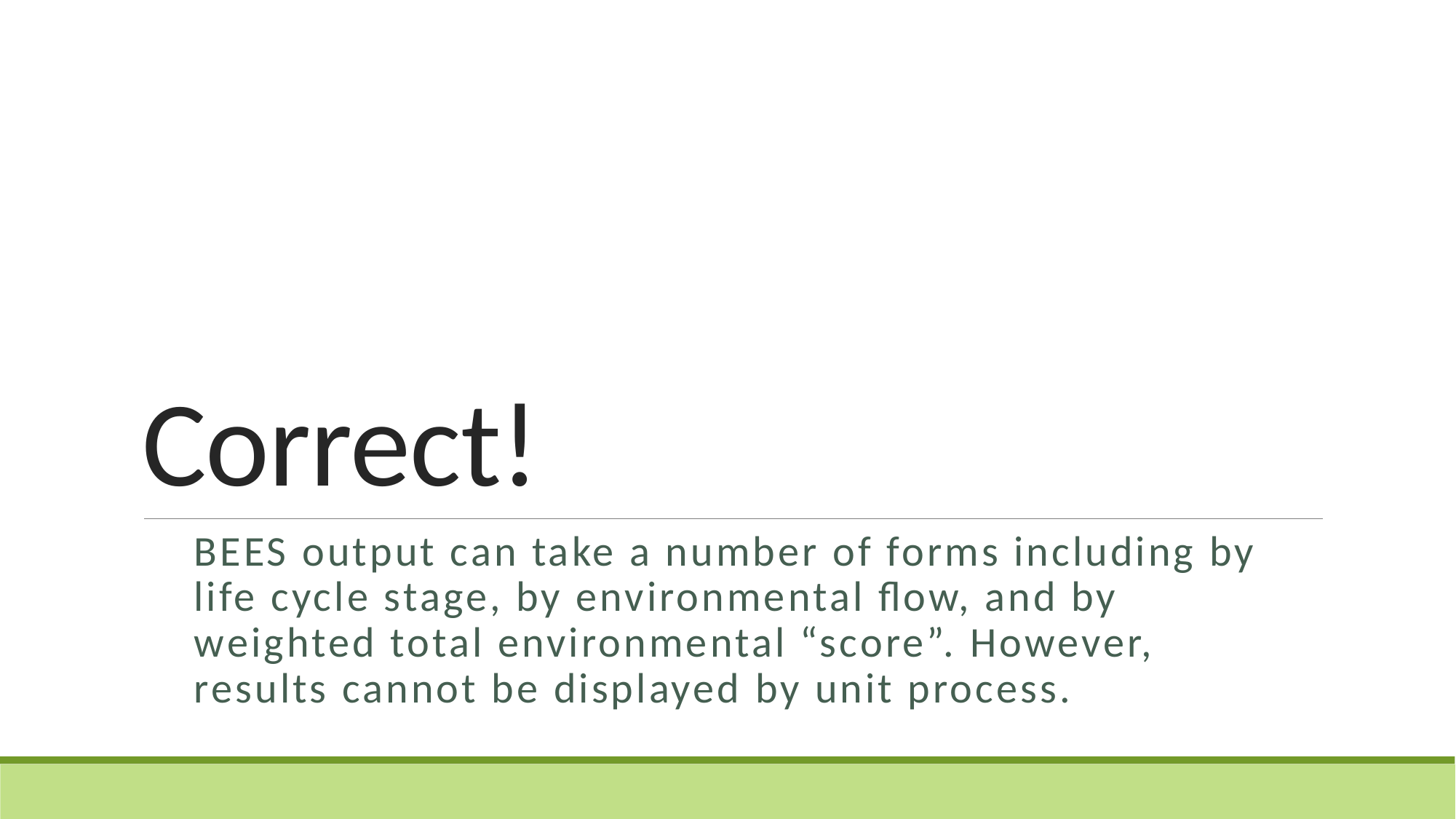

# Correct!
BEES output can take a number of forms including by life cycle stage, by environmental flow, and by weighted total environmental “score”. However, results cannot be displayed by unit process.